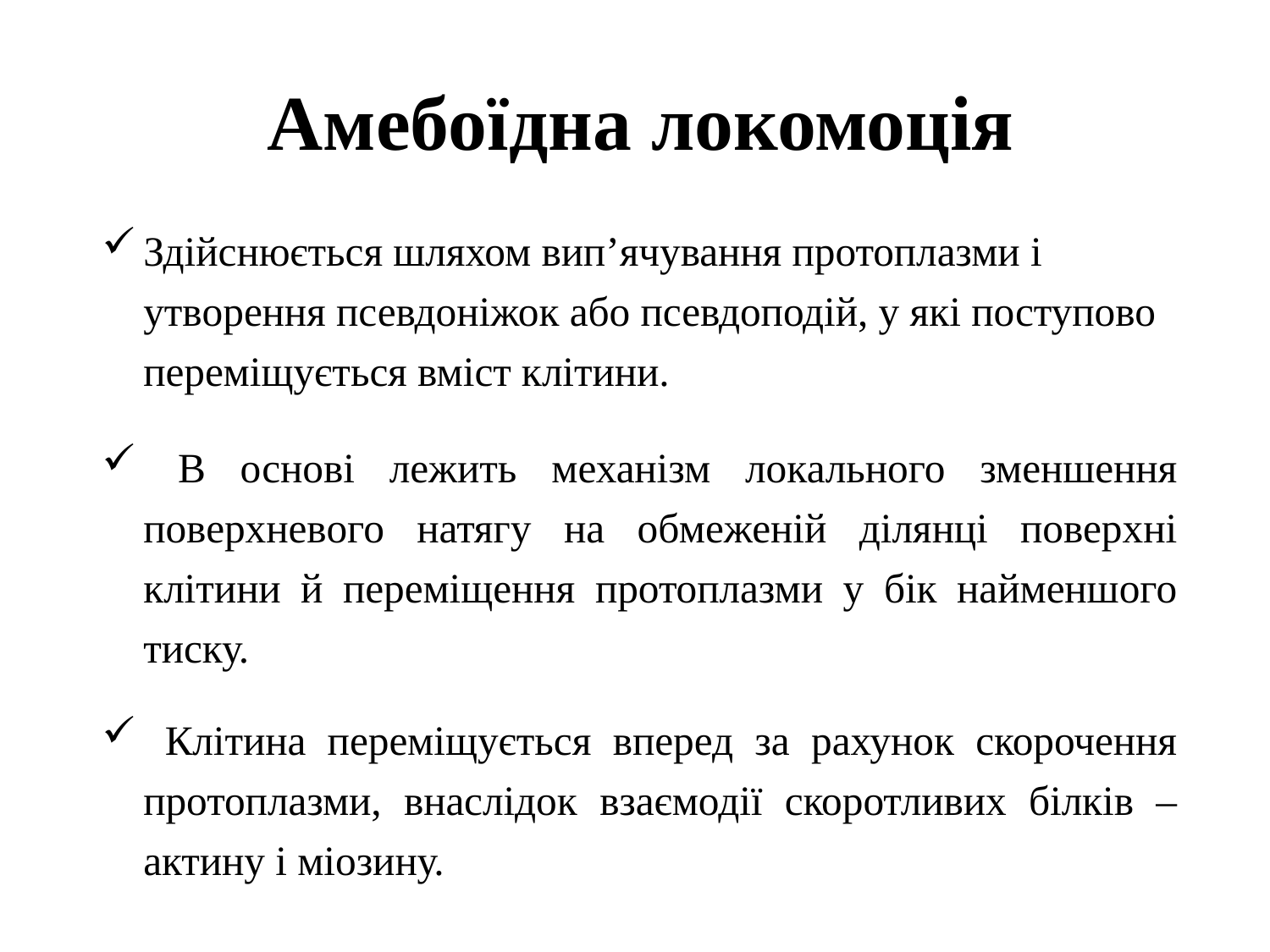

Амебоїдна локомоція
Здійснюється шляхом вип’ячування протоплазми і утворення псевдоніжок або псевдоподій, у які поступово переміщується вміст клітини.

 В основі лежить механізм локального зменшення поверхневого натягу на обмеженій ділянці поверхні клітини й переміщення протоплазми у бік найменшого тиску.

 Клітина переміщується вперед за рахунок скорочення протоплазми, внаслідок взаємодії скоротливих білків – актину і міозину.